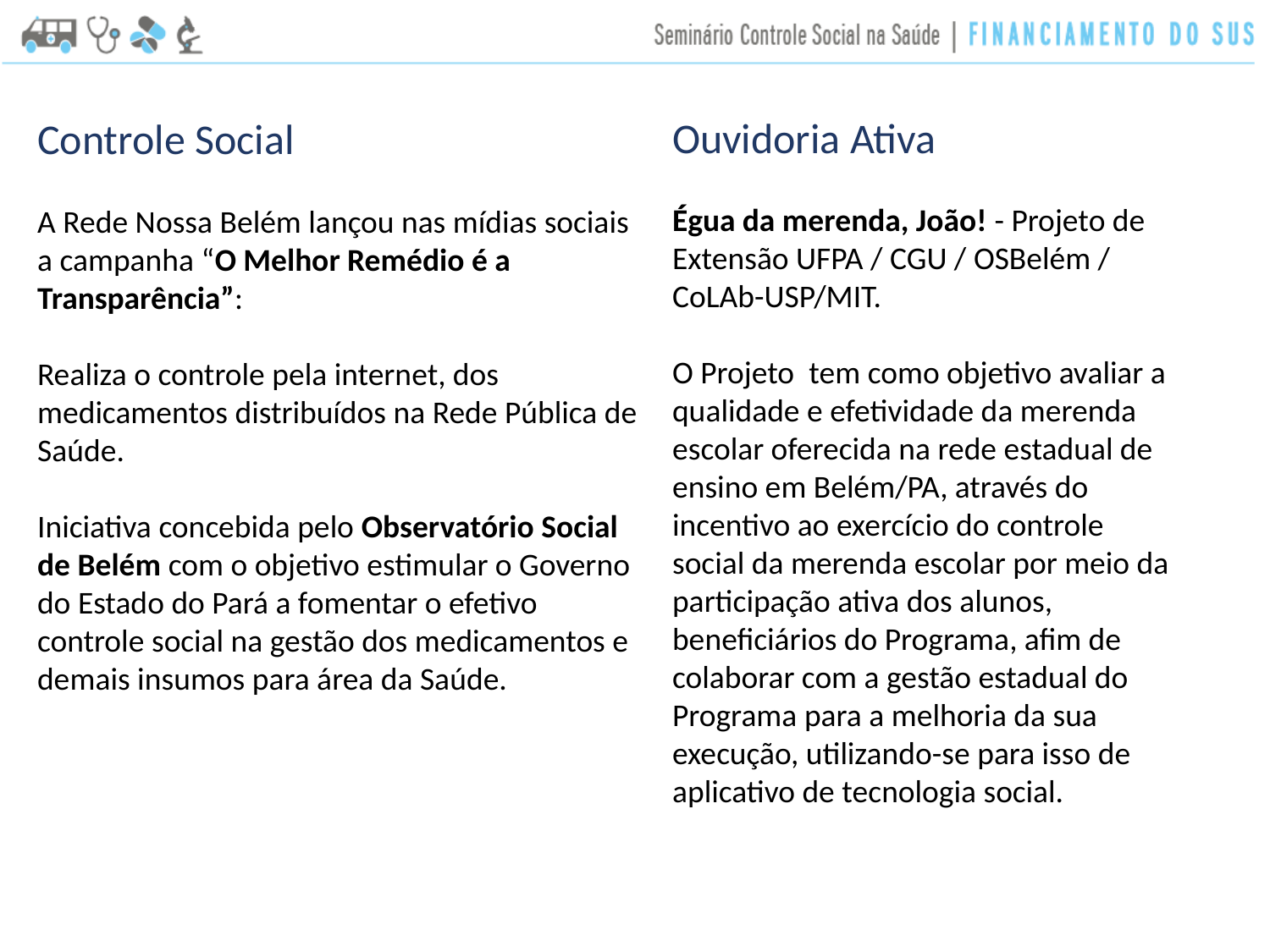

Ouvidoria Ativa

Égua da merenda, João! - Projeto de Extensão UFPA / CGU / OSBelém / CoLAb-USP/MIT.

O Projeto  tem como objetivo avaliar a qualidade e efetividade da merenda escolar oferecida na rede estadual de ensino em Belém/PA, através do incentivo ao exercício do controle social da merenda escolar por meio da participação ativa dos alunos, beneficiários do Programa, afim de colaborar com a gestão estadual do Programa para a melhoria da sua execução, utilizando-se para isso de aplicativo de tecnologia social.

Controle Social

A Rede Nossa Belém lançou nas mídias sociais a campanha “O Melhor Remédio é a Transparência”:

Realiza o controle pela internet, dos medicamentos distribuídos na Rede Pública de Saúde.

Iniciativa concebida pelo Observatório Social de Belém com o objetivo estimular o Governo do Estado do Pará a fomentar o efetivo controle social na gestão dos medicamentos e demais insumos para área da Saúde.